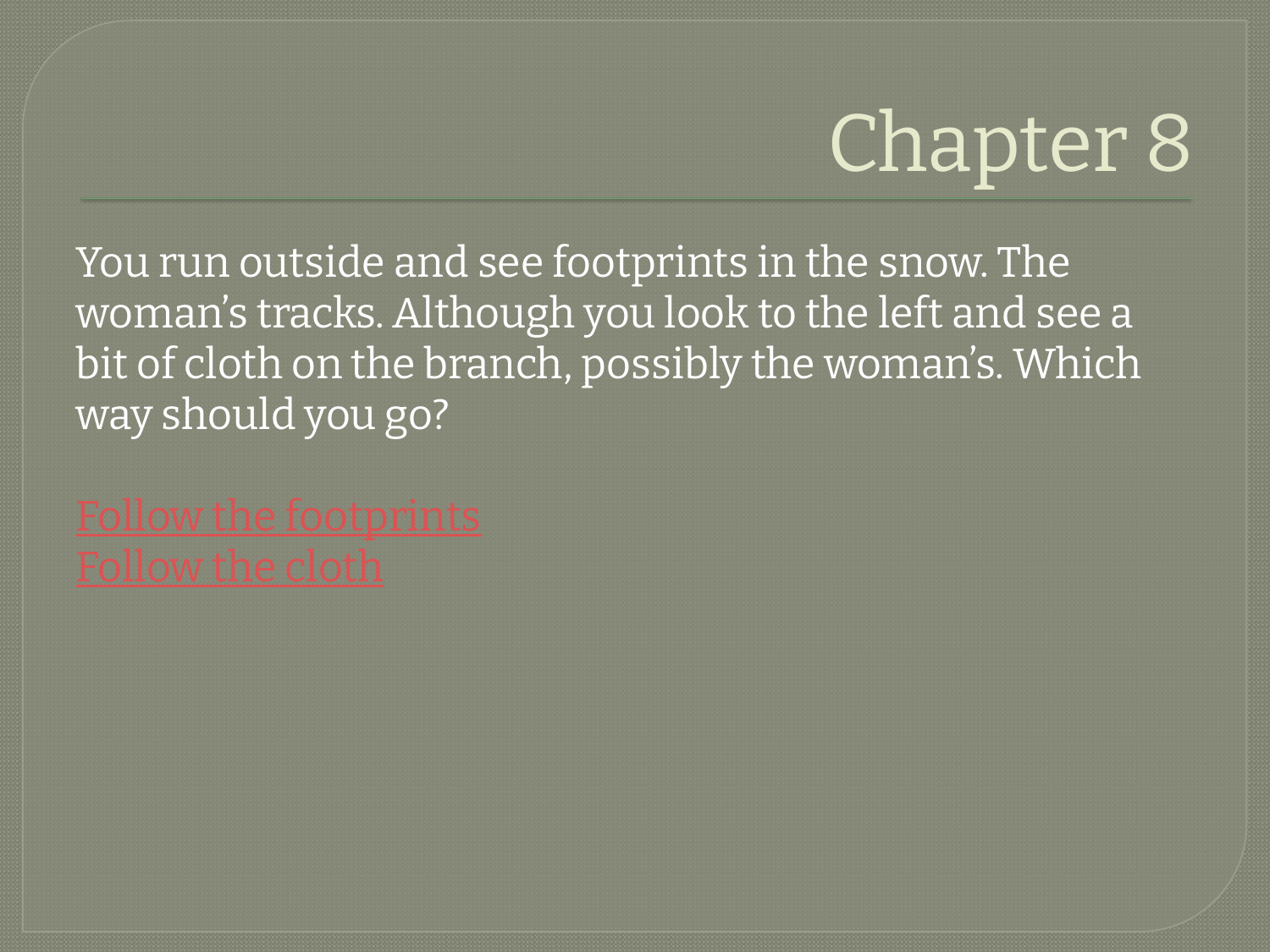

# Chapter 8
You run outside and see footprints in the snow. The woman’s tracks. Although you look to the left and see a bit of cloth on the branch, possibly the woman’s. Which way should you go?

Follow the footprints
Follow the cloth